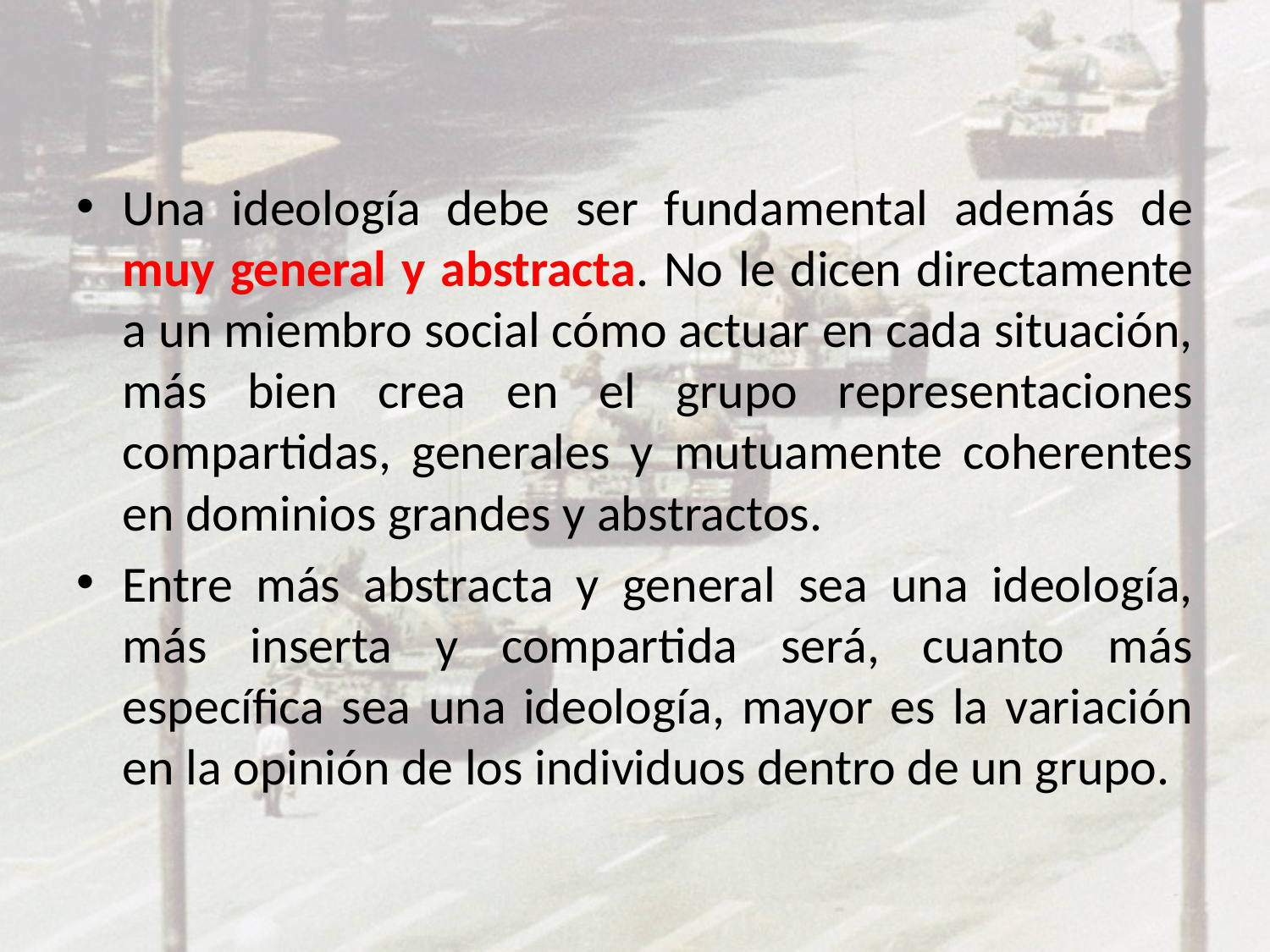

Una ideología debe ser fundamental además de muy general y abstracta. No le dicen directamente a un miembro social cómo actuar en cada situación, más bien crea en el grupo representaciones compartidas, generales y mutuamente coherentes en dominios grandes y abstractos.
Entre más abstracta y general sea una ideología, más inserta y compartida será, cuanto más específica sea una ideología, mayor es la variación en la opinión de los individuos dentro de un grupo.